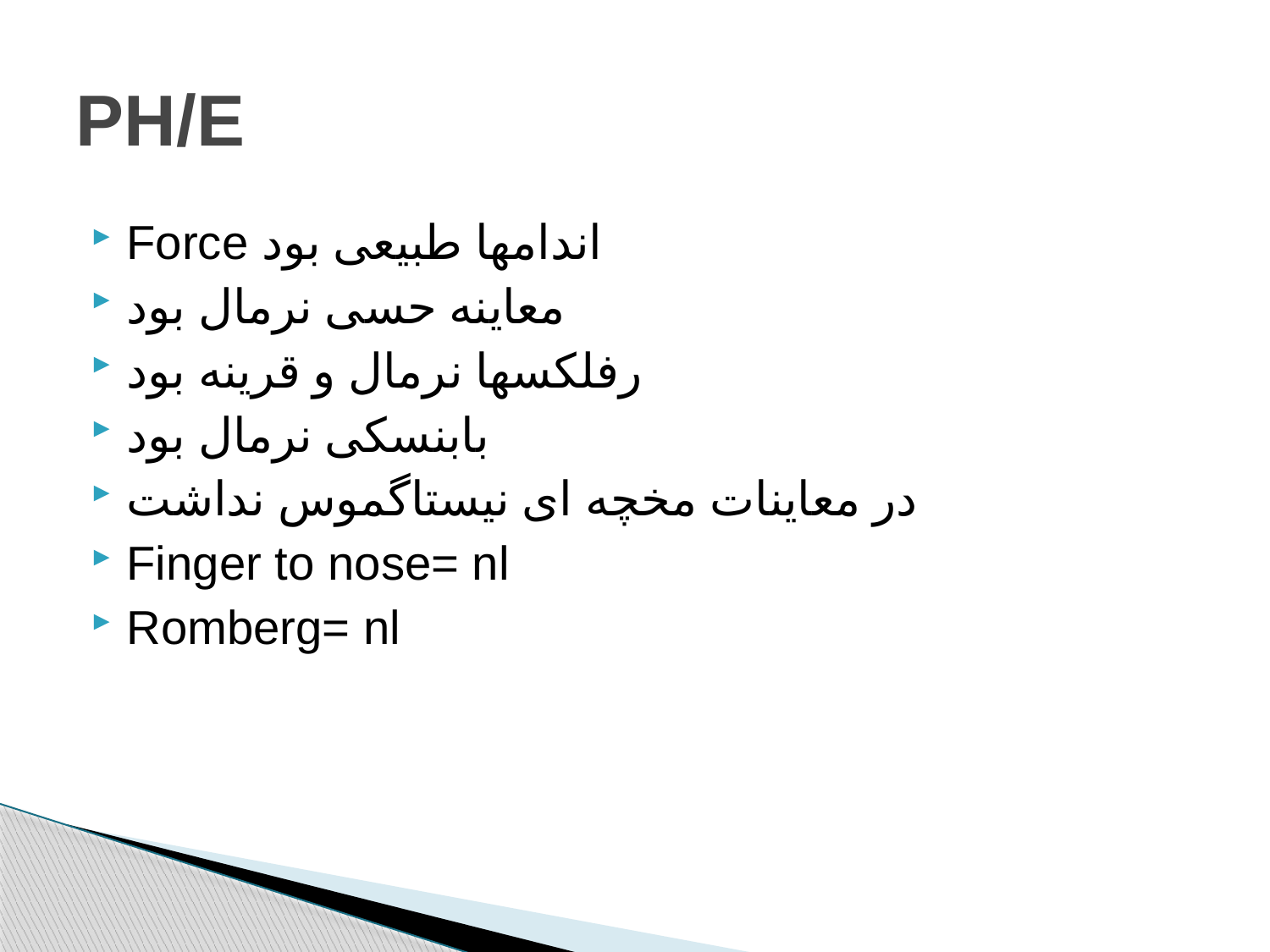

# PH/E
Force اندامها طبیعی بود
معاینه حسی نرمال بود
رفلکسها نرمال و قرینه بود
بابنسکی نرمال بود
در معاینات مخچه ای نیستاگموس نداشت
Finger to nose= nl
Romberg= nl